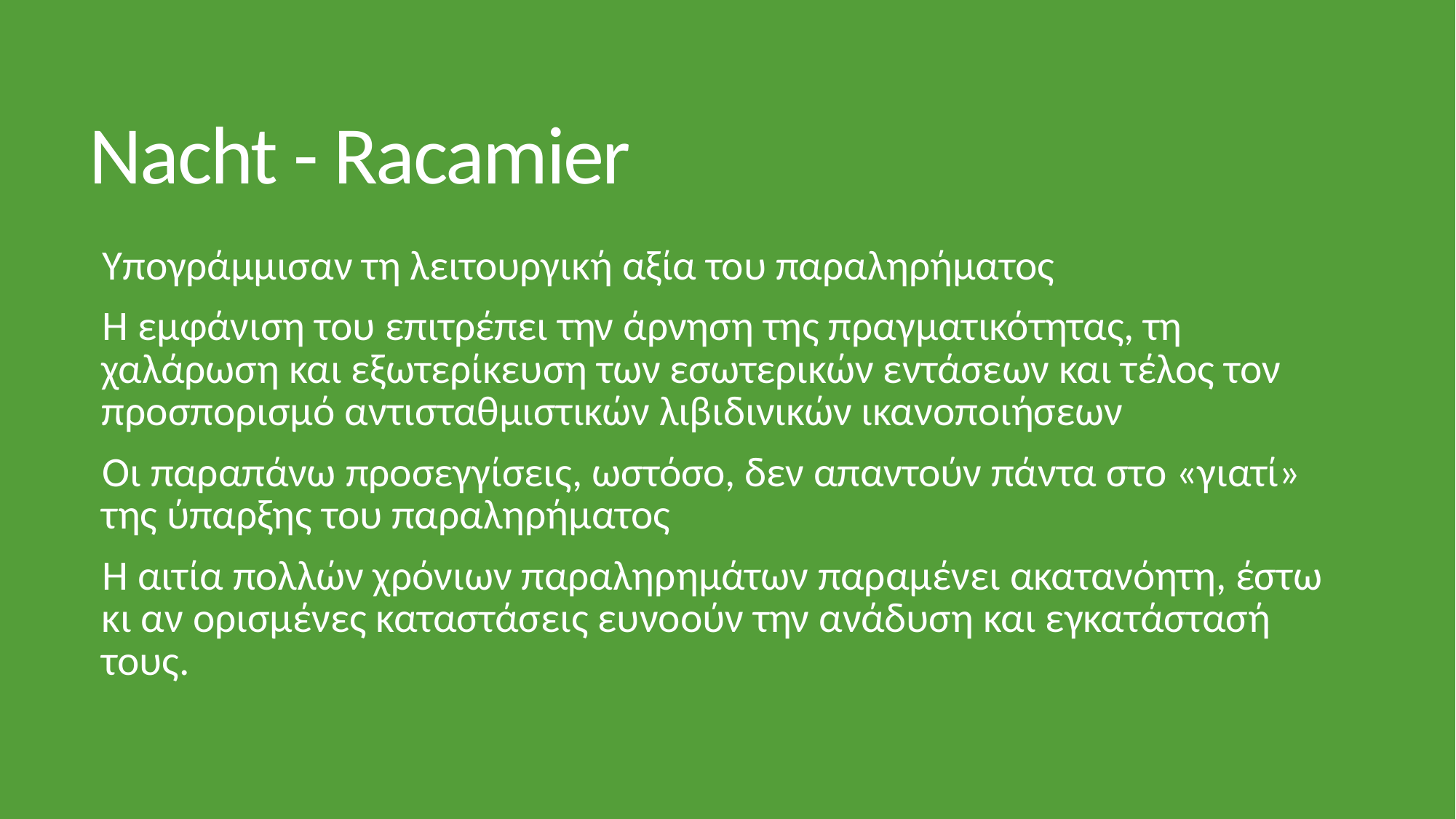

# Nacht - Racamier
Υπογράμμισαν τη λειτουργική αξία του παραληρήματος
Η εμφάνιση του επιτρέπει την άρνηση της πραγματικότητας, τη χαλάρωση και εξωτερίκευση των εσωτερικών εντάσεων και τέλος τον προσπορισμό αντισταθμιστικών λιβιδινικών ικανοποιήσεων
Οι παραπάνω προσεγγίσεις, ωστόσο, δεν απαντούν πάντα στο «γιατί» της ύπαρξης του παραληρήματος
Η αιτία πολλών χρόνιων παραληρημάτων παραμένει ακατανόητη, έστω κι αν ορισμένες καταστάσεις ευνοούν την ανάδυση και εγκατάστασή τους.